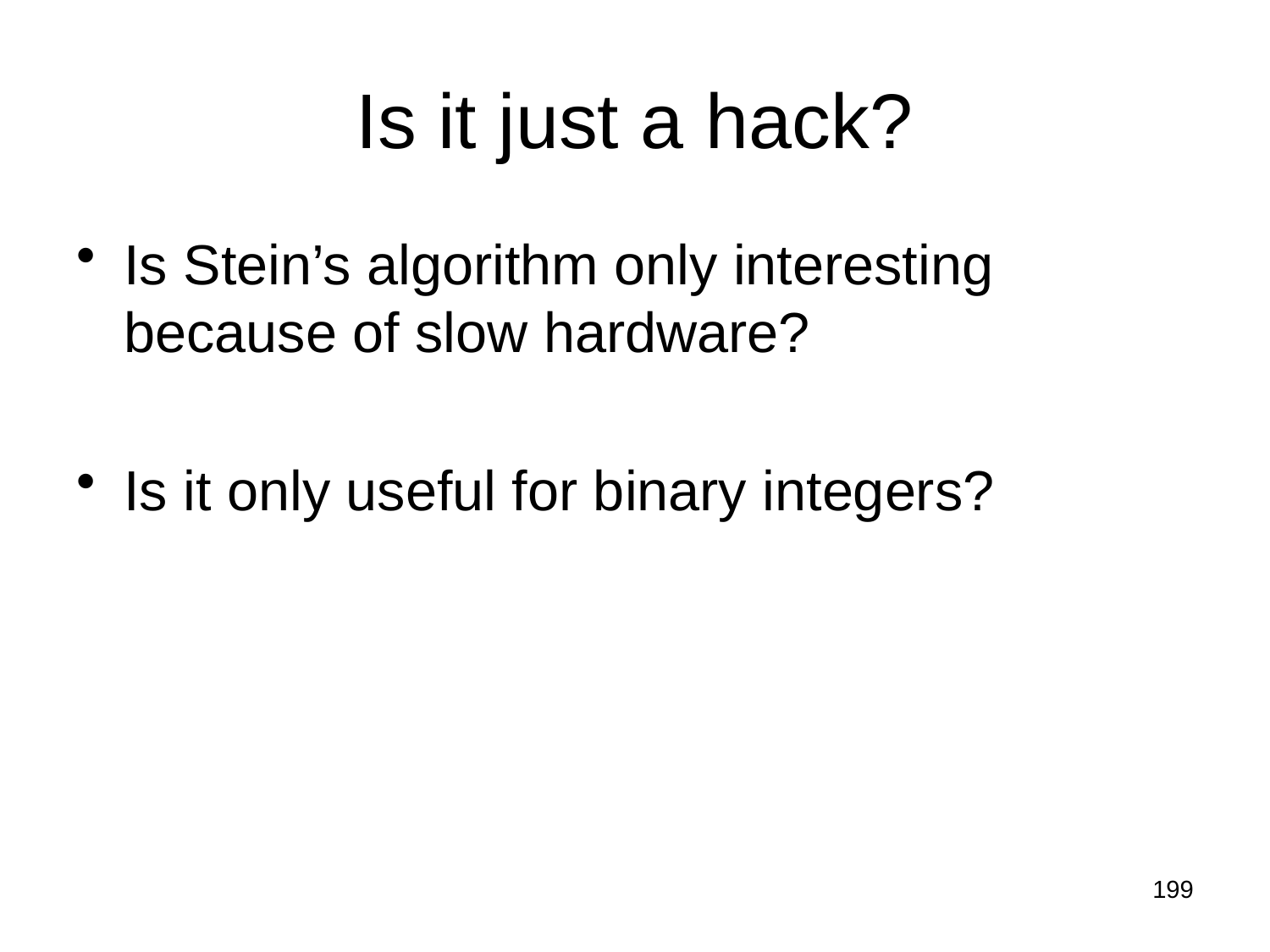

# Is it just a hack?
Is Stein’s algorithm only interesting because of slow hardware?

Is it only useful for binary integers?

199